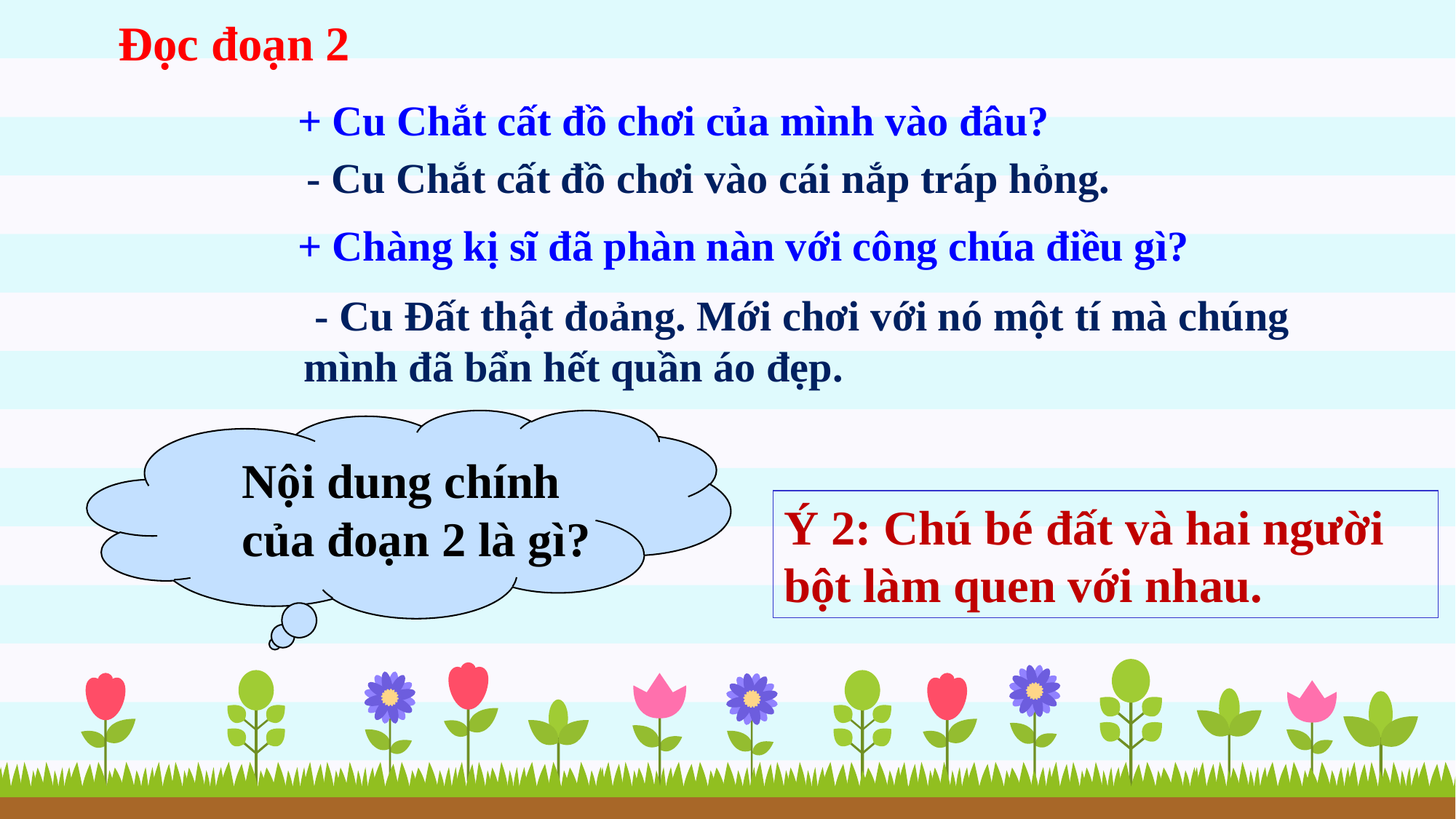

Đọc đoạn 2
  + Cu Chắt cất đồ chơi của mình vào đâu?
 - Cu Chắt cất đồ chơi vào cái nắp tráp hỏng.
  + Chàng kị sĩ đã phàn nàn với công chúa điều gì?
 - Cu Đất thật đoảng. Mới chơi với nó một tí mà chúng mình đã bẩn hết quần áo đẹp.

Nội dung chính của đoạn 2 là gì?
Ý 2: Chú bé đất và hai người bột làm quen với nhau.